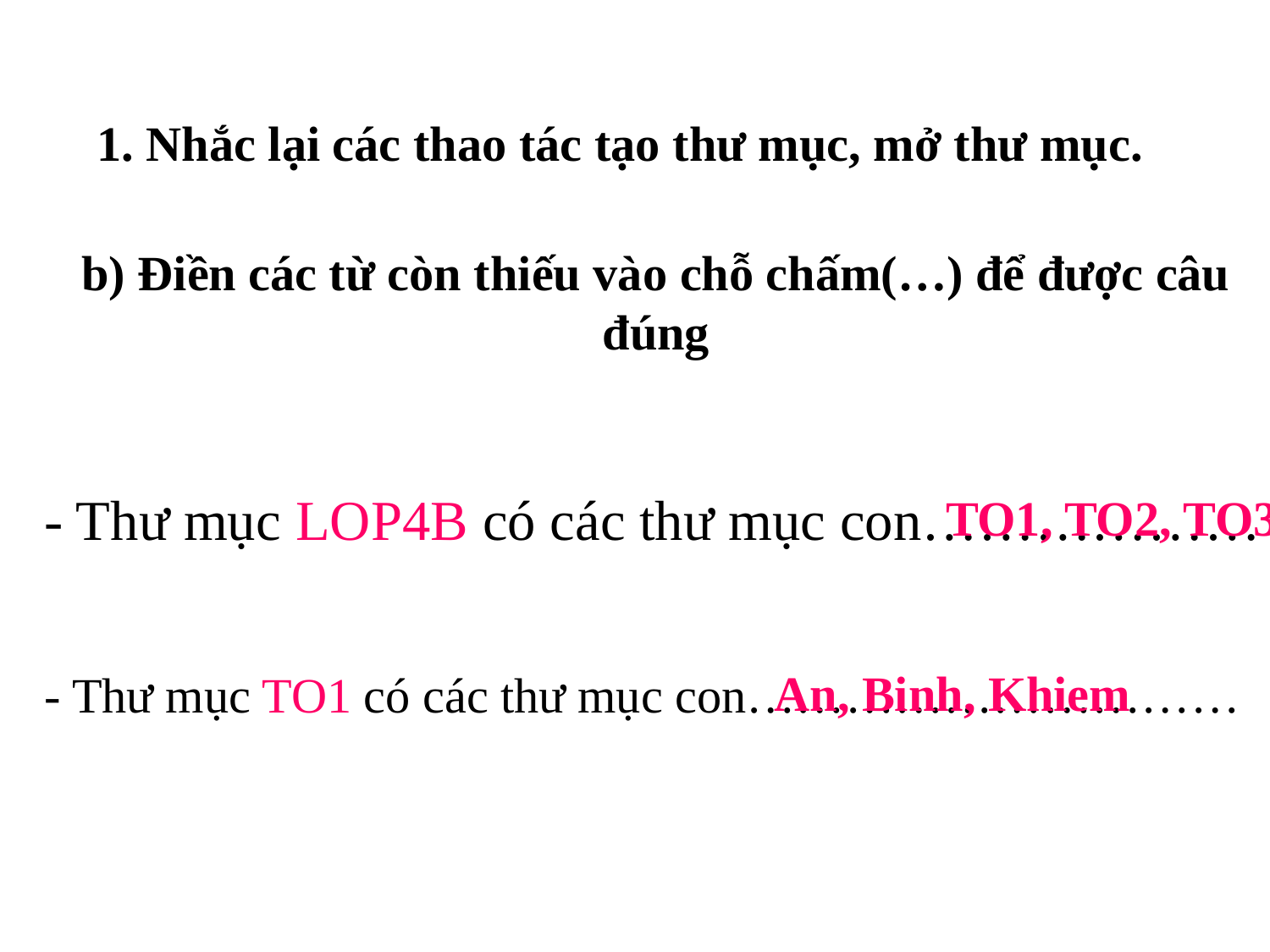

1. Nhắc lại các thao tác tạo thư mục, mở thư mục.
b) Điền các từ còn thiếu vào chỗ chấm(…) để được câu đúng
- Thư mục LOP4B có các thư mục con………………
TO1, TO2, TO3
An, Binh, Khiem
- Thư mục TO1 có các thư mục con…………………………